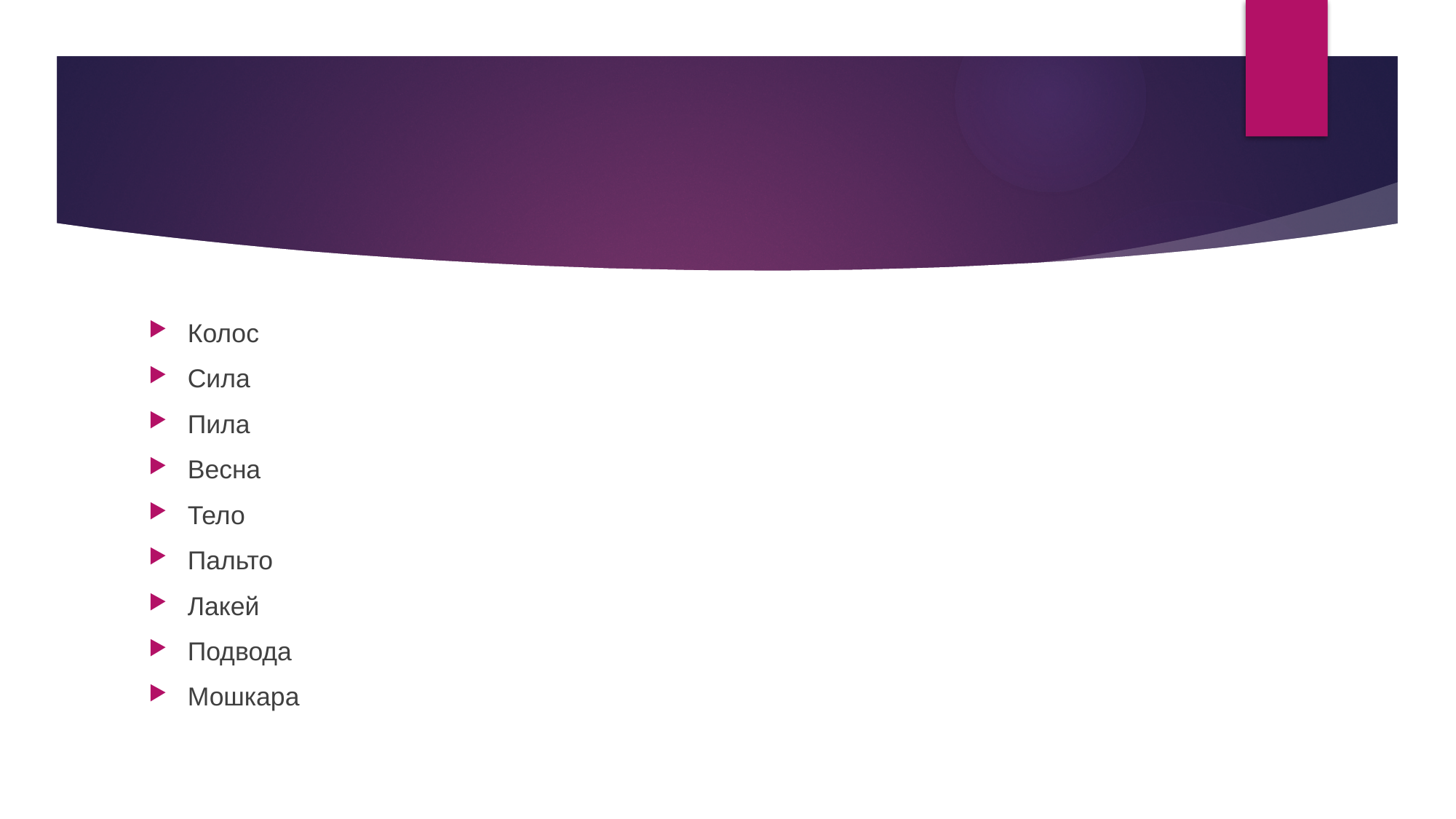

Колос
Сила
Пила
Весна
Тело
Пальто
Лакей
Подвода
Мошкара